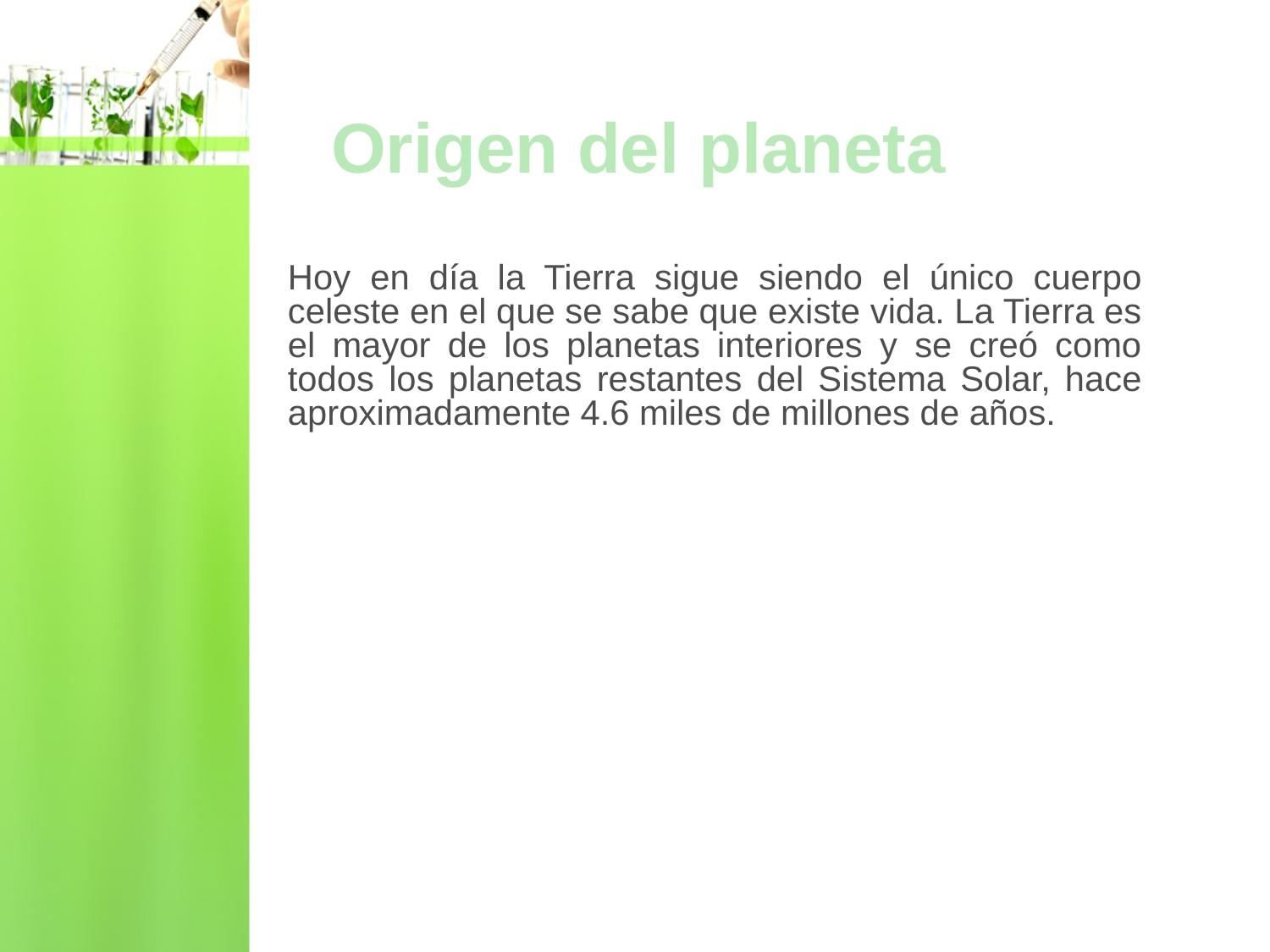

# Origen del planeta
Hoy en día la Tierra sigue siendo el único cuerpo celeste en el que se sabe que existe vida. La Tierra es el mayor de los planetas interiores y se creó como todos los planetas restantes del Sistema Solar, hace aproximadamente 4.6 miles de millones de años.